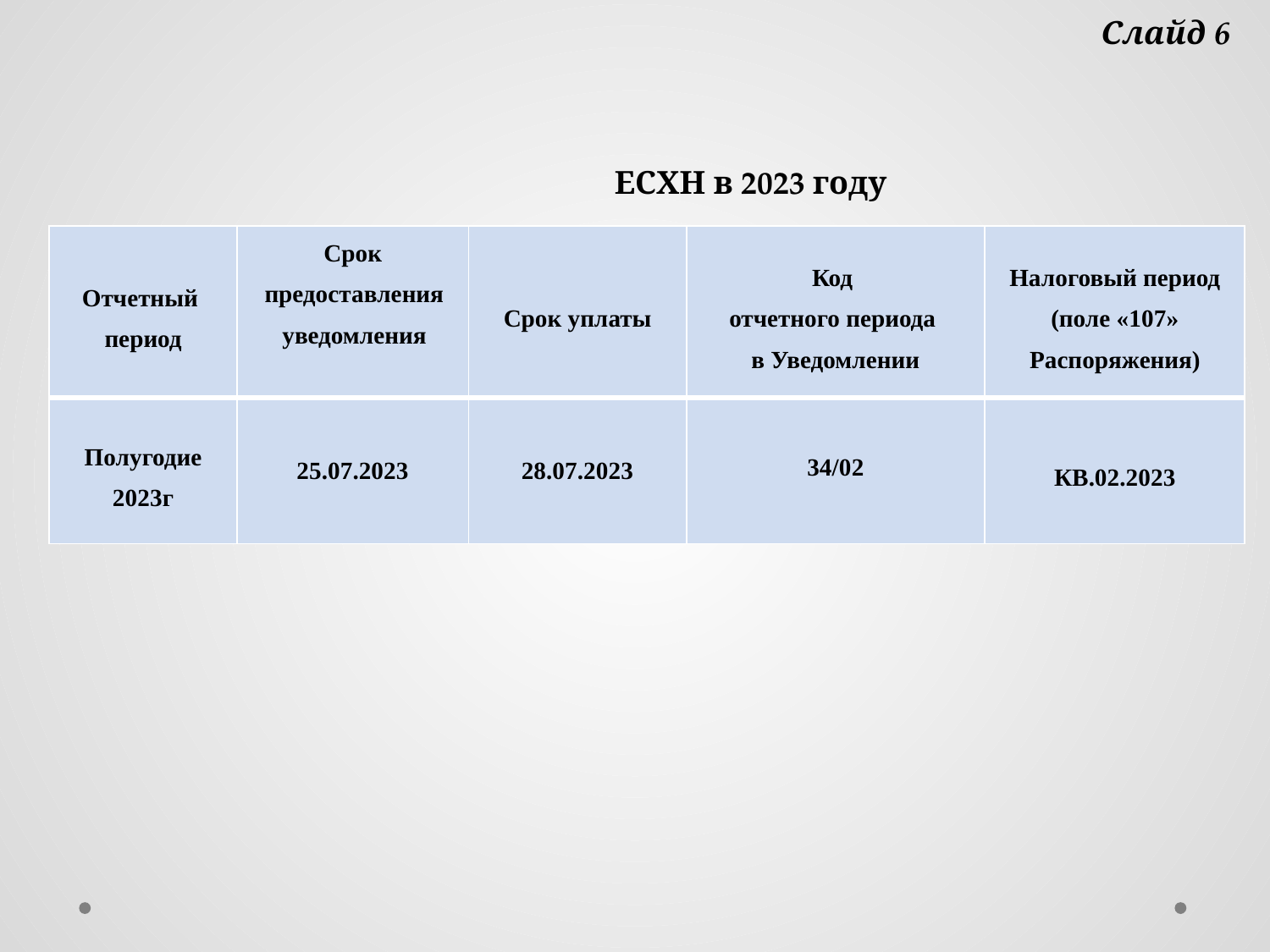

Слайд 6
ЕСХН в 2023 году

| Отчетный период | Срок предоставления уведомления | Срок уплаты | Код отчетного периода в Уведомлении | Налоговый период (поле «107» Распоряжения) |
| --- | --- | --- | --- | --- |
| Полугодие 2023г | 25.07.2023 | 28.07.2023 | 34/02 | КВ.02.2023 |